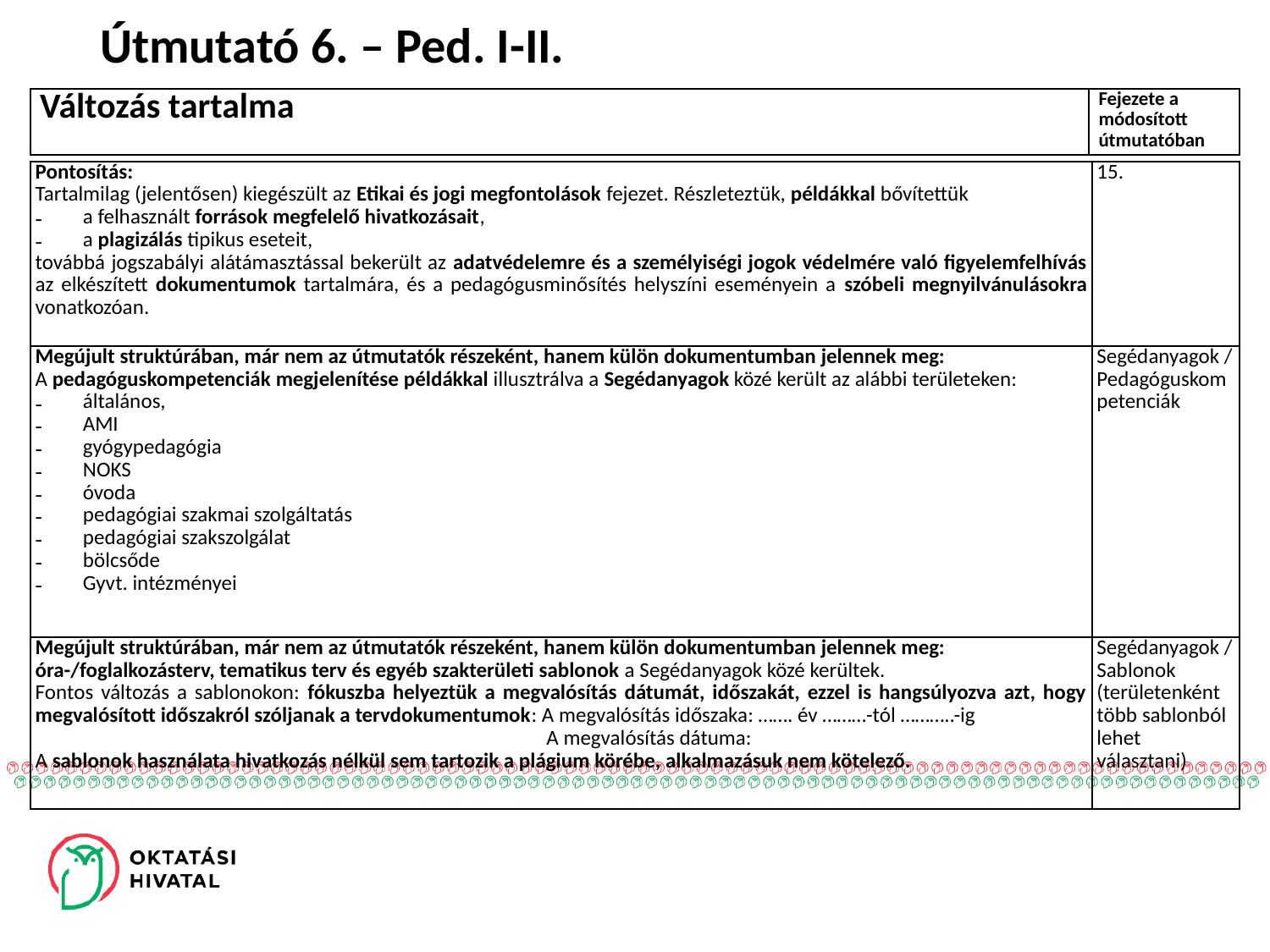

# Útmutató 6. – Ped. I-II.
| Változás tartalma | Fejezete a módosított útmutatóban |
| --- | --- |
| Pontosítás: Tartalmilag (jelentősen) kiegészült az Etikai és jogi megfontolások fejezet. Részleteztük, példákkal bővítettük a felhasznált források megfelelő hivatkozásait, a plagizálás tipikus eseteit, továbbá jogszabályi alátámasztással bekerült az adatvédelemre és a személyiségi jogok védelmére való figyelemfelhívás az elkészített dokumentumok tartalmára, és a pedagógusminősítés helyszíni eseményein a szóbeli megnyilvánulásokra vonatkozóan. | 15. |
| --- | --- |
| Megújult struktúrában, már nem az útmutatók részeként, hanem külön dokumentumban jelennek meg: A pedagóguskompetenciák megjelenítése példákkal illusztrálva a Segédanyagok közé került az alábbi területeken: általános, AMI gyógypedagógia NOKS óvoda pedagógiai szakmai szolgáltatás pedagógiai szakszolgálat bölcsőde Gyvt. intézményei | Segédanyagok / Pedagóguskompetenciák |
| Megújult struktúrában, már nem az útmutatók részeként, hanem külön dokumentumban jelennek meg: óra-/foglalkozásterv, tematikus terv és egyéb szakterületi sablonok a Segédanyagok közé kerültek. Fontos változás a sablonokon: fókuszba helyeztük a megvalósítás dátumát, időszakát, ezzel is hangsúlyozva azt, hogy megvalósított időszakról szóljanak a tervdokumentumok: A megvalósítás időszaka: ……. év ………-tól ………..-ig A megvalósítás dátuma: A sablonok használata hivatkozás nélkül sem tartozik a plágium körébe, alkalmazásuk nem kötelező. | Segédanyagok / Sablonok (területenként több sablonból lehet választani) |